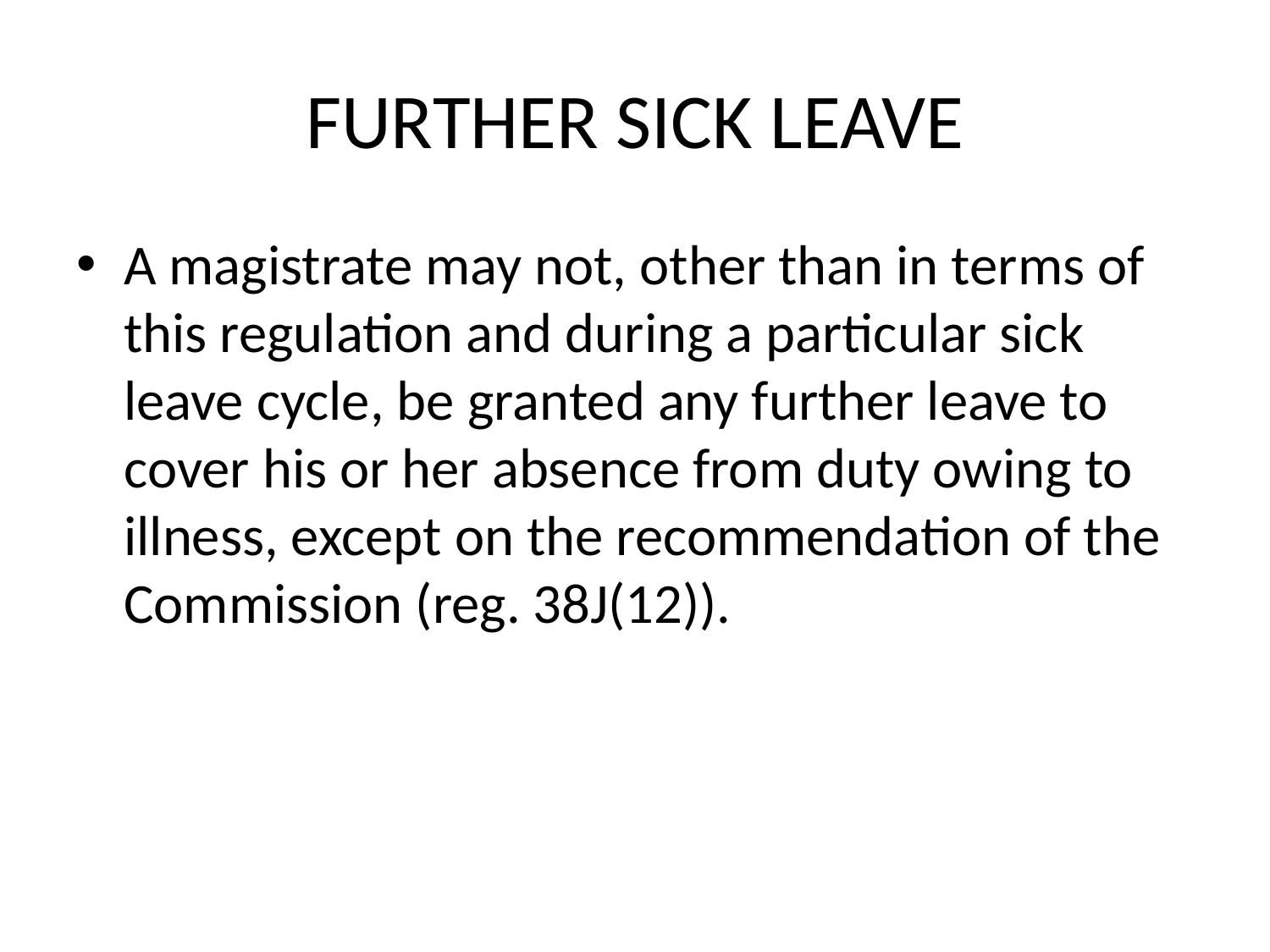

# FURTHER SICK LEAVE
A magistrate may not, other than in terms of this regulation and during a particular sick leave cycle, be granted any further leave to cover his or her absence from duty owing to illness, except on the recommendation of the Commission (reg. 38J(12)).